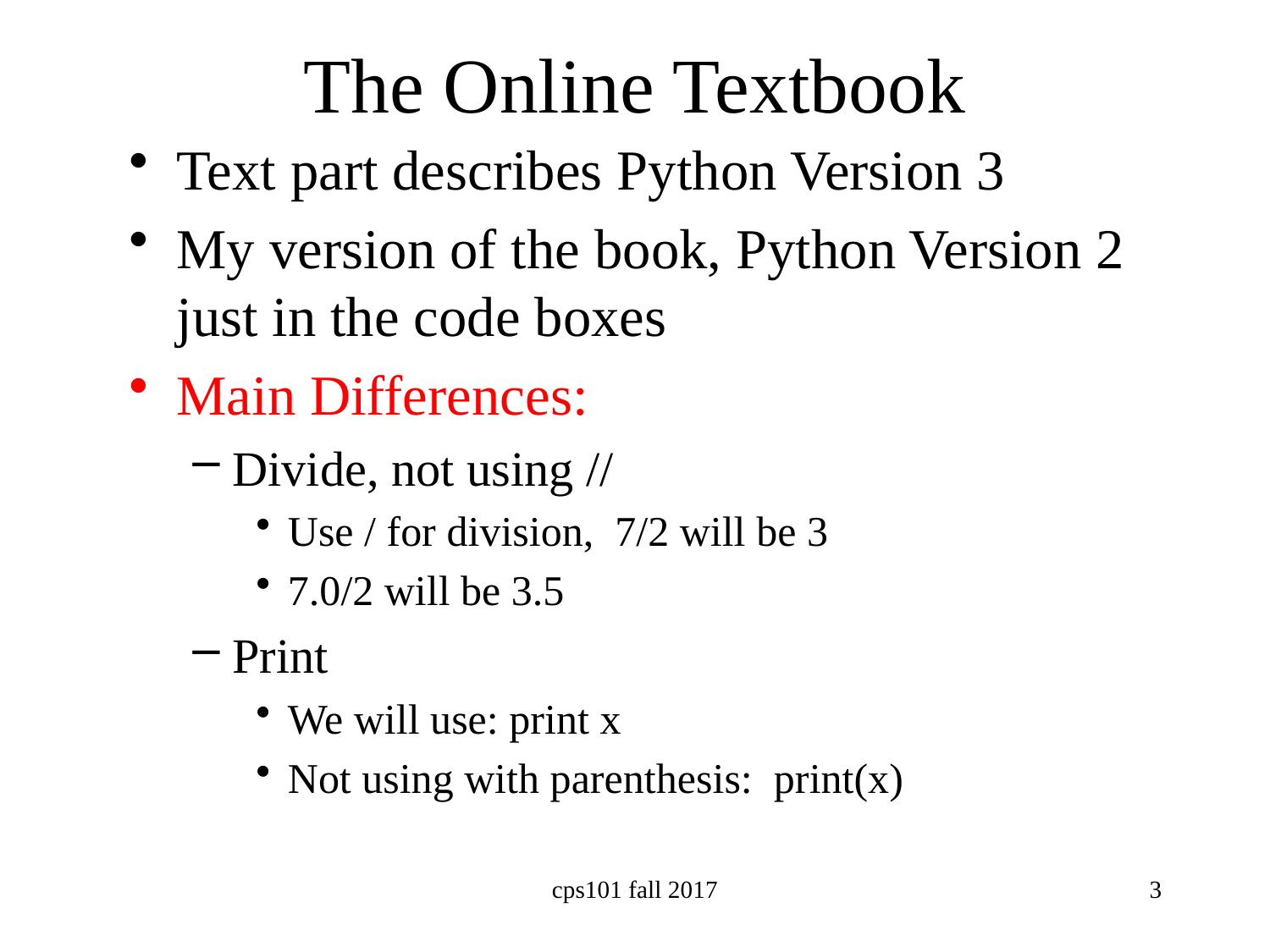

# The Online Textbook
Text part describes Python Version 3
My version of the book, Python Version 2 just in the code boxes
Main Differences:
Divide, not using //
Use / for division,  7/2 will be 3
7.0/2 will be 3.5
Print
We will use: print x
Not using with parenthesis:  print(x)

cps101 fall 2017
3